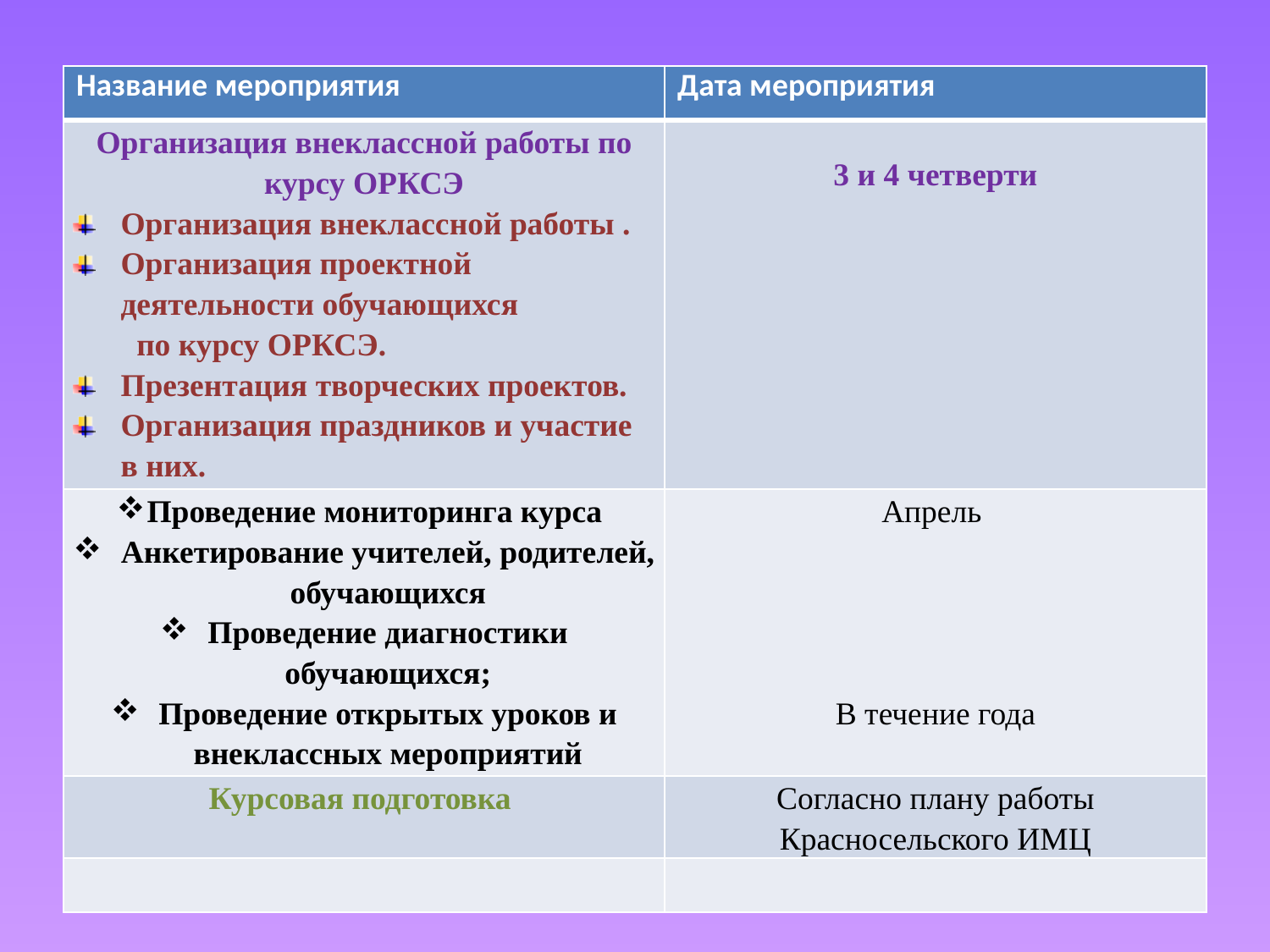

| Название мероприятия | Дата мероприятия |
| --- | --- |
| Организация внеклассной работы по курсу ОРКСЭ Организация внеклассной работы . Организация проектной деятельности обучающихся по курсу ОРКСЭ. Презентация творческих проектов. Организация праздников и участие в них. | 3 и 4 четверти |
| Проведение мониторинга курса Анкетирование учителей, родителей, обучающихся Проведение диагностики обучающихся; Проведение открытых уроков и внеклассных мероприятий | Апрель В течение года |
| Курсовая подготовка | Согласно плану работы Красносельского ИМЦ |
|  |  |